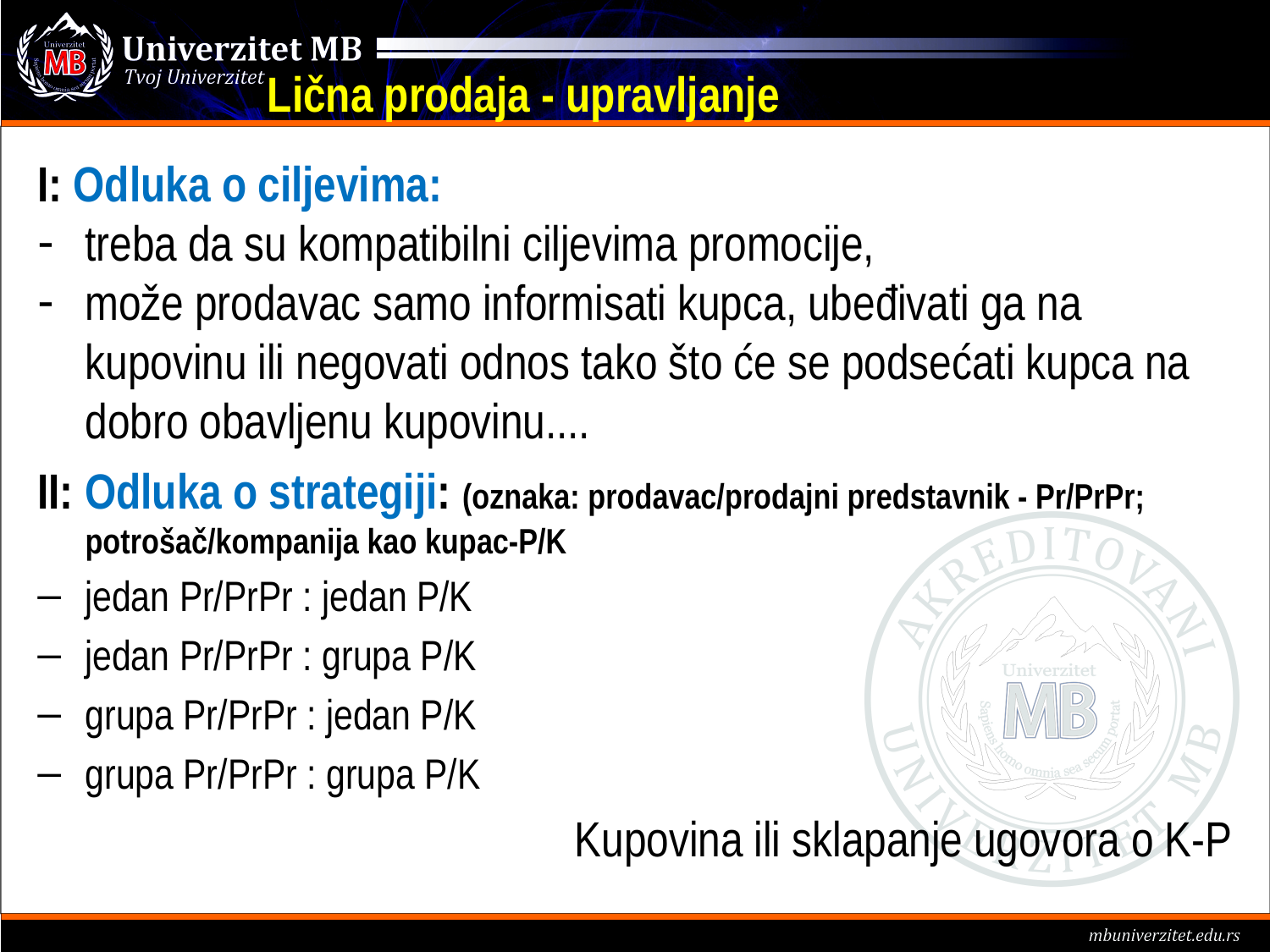

Lična prodaja - upravljanje
I: Odluka o ciljevima:
treba da su kompatibilni ciljevima promocije,
može prodavac samo informisati kupca, ubeđivati ga na kupovinu ili negovati odnos tako što će se podsećati kupca na dobro obavljenu kupovinu....
II: Odluka o strategiji: (oznaka: prodavac/prodajni predstavnik - Pr/PrPr;          potrošač/kompanija kao kupac-P/K
jedan Pr/PrPr : jedan P/K
jedan Pr/PrPr : grupa P/K
grupa Pr/PrPr : jedan P/K
grupa Pr/PrPr : grupa P/K
Kupovina ili sklapanje ugovora o K-P